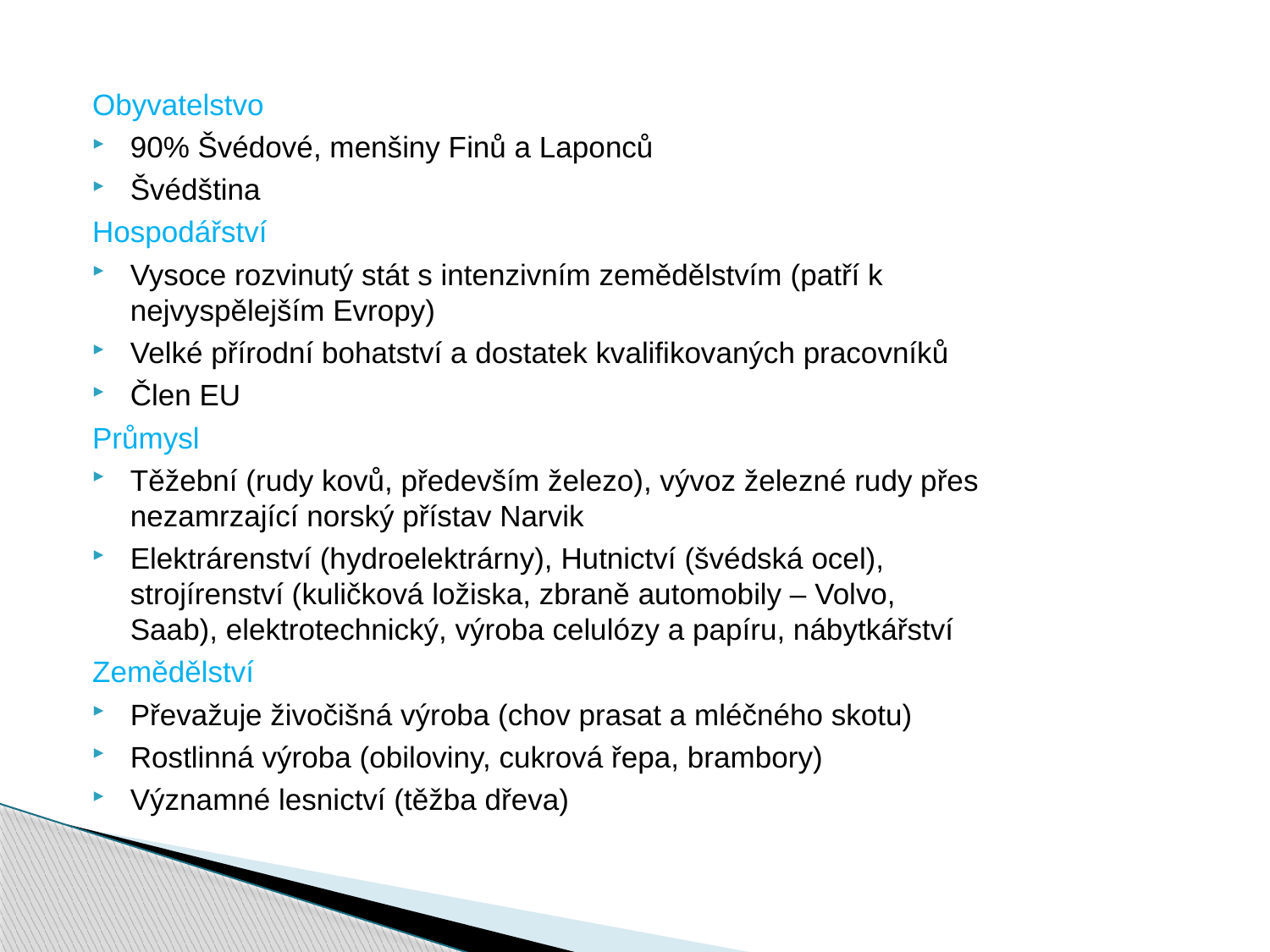

Obyvatelstvo
90% Švédové, menšiny Finů a Laponců
Švédština
Hospodářství
Vysoce rozvinutý stát s intenzivním zemědělstvím (patří k nejvyspělejším Evropy)
Velké přírodní bohatství a dostatek kvalifikovaných pracovníků
Člen EU
Průmysl
Těžební (rudy kovů, především železo), vývoz železné rudy přes nezamrzající norský přístav Narvik
Elektrárenství (hydroelektrárny), Hutnictví (švédská ocel), strojírenství (kuličková ložiska, zbraně automobily – Volvo, Saab), elektrotechnický, výroba celulózy a papíru, nábytkářství
Zemědělství
Převažuje živočišná výroba (chov prasat a mléčného skotu)
Rostlinná výroba (obiloviny, cukrová řepa, brambory)
Významné lesnictví (těžba dřeva)